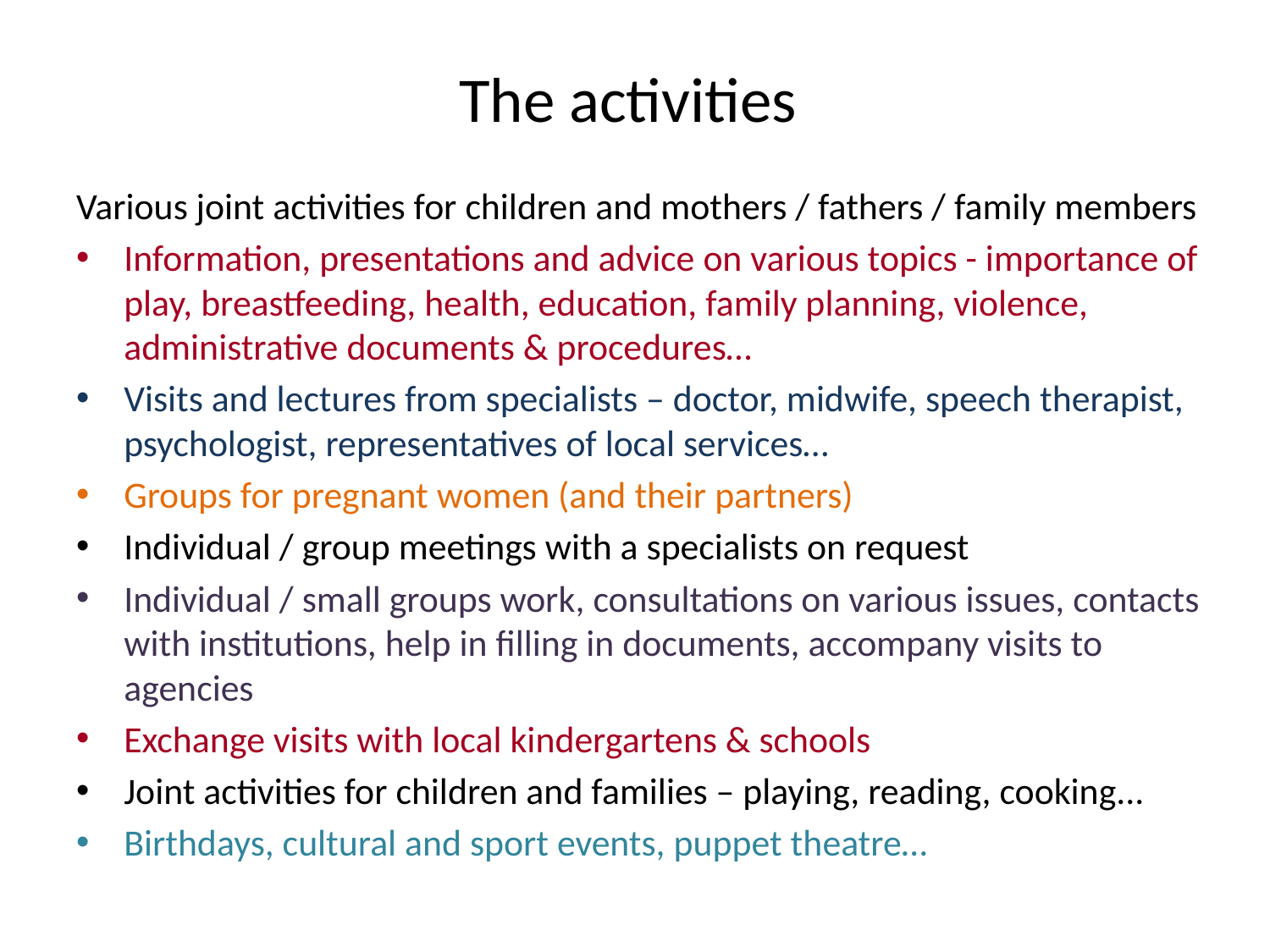

# The activities
Various joint activities for children and mothers / fathers / family members
Information, presentations and advice on various topics - importance of play, breastfeeding, health, education, family planning, violence, administrative documents & procedures…
Visits and lectures from specialists – doctor, midwife, speech therapist, psychologist, representatives of local services…
Groups for pregnant women (and their partners)
Individual / group meetings with a specialists on request
Individual / small groups work, consultations on various issues, contacts with institutions, help in filling in documents, accompany visits to agencies
Exchange visits with local kindergartens & schools
Joint activities for children and families – playing, reading, cooking...
Birthdays, cultural and sport events, puppet theatre…